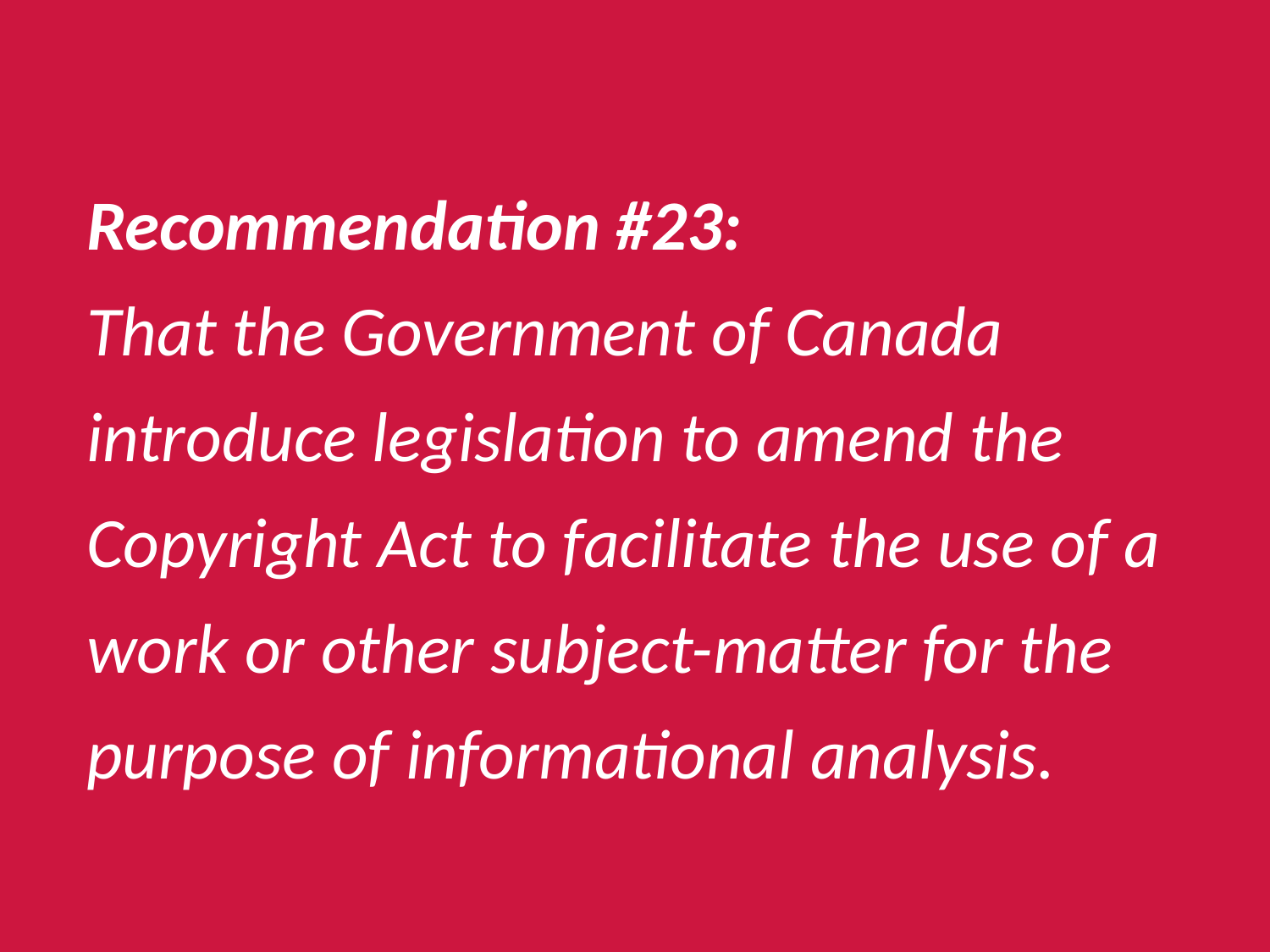

# Recommendation #23: That the Government of Canada introduce legislation to amend the Copyright Act to facilitate the use of a work or other subject-matter for the purpose of informational analysis.